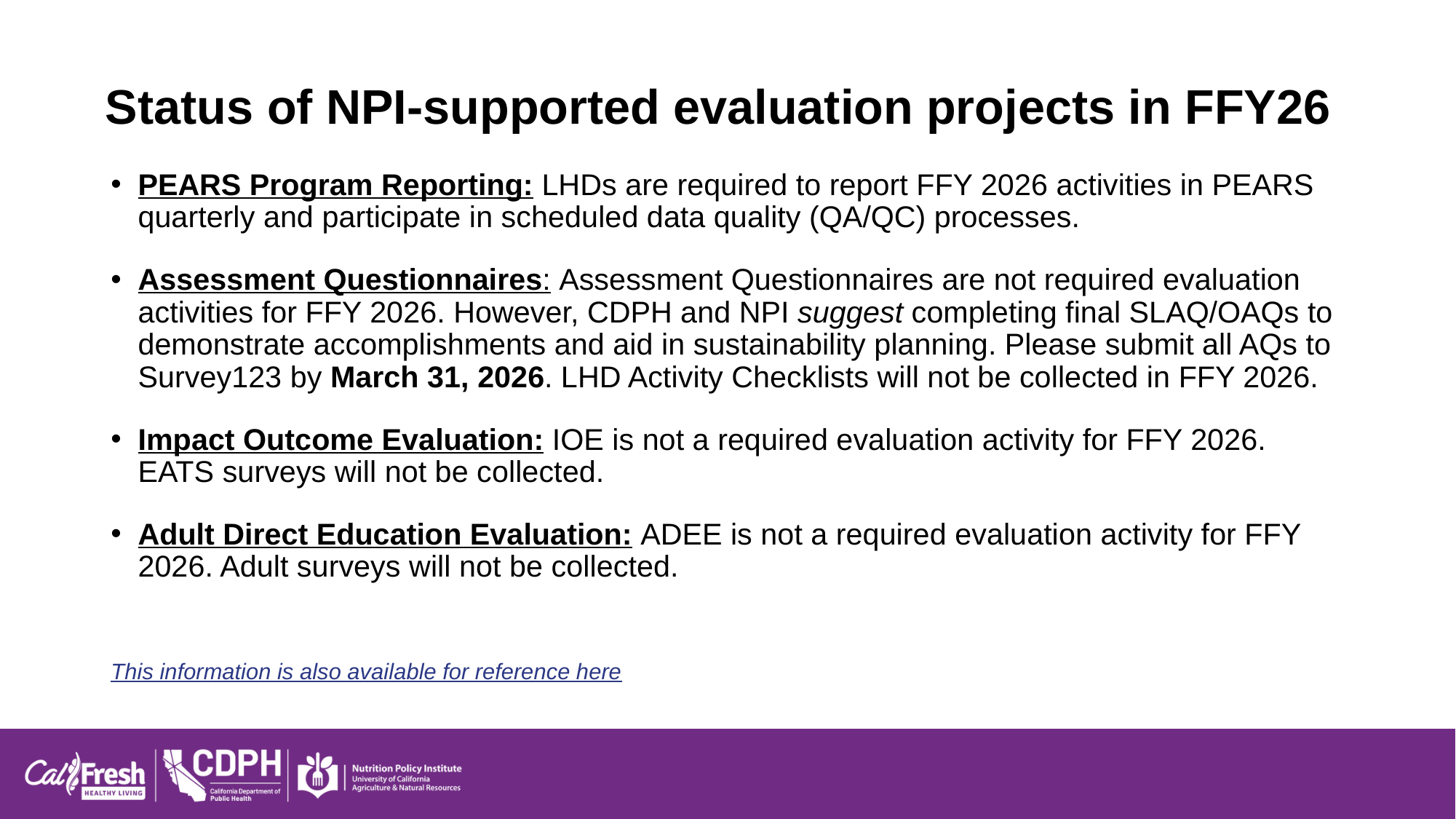

# Status of NPI-supported evaluation projects in FFY26
PEARS Program Reporting: LHDs are required to report FFY 2026 activities in PEARS quarterly and participate in scheduled data quality (QA/QC) processes.
Assessment Questionnaires: Assessment Questionnaires are not required evaluation activities for FFY 2026. However, CDPH and NPI suggest completing final SLAQ/OAQs to demonstrate accomplishments and aid in sustainability planning. Please submit all AQs to Survey123 by March 31, 2026. LHD Activity Checklists will not be collected in FFY 2026.
Impact Outcome Evaluation: IOE is not a required evaluation activity for FFY 2026. EATS surveys will not be collected.
Adult Direct Education Evaluation: ADEE is not a required evaluation activity for FFY 2026. Adult surveys will not be collected.

This information is also available for reference here